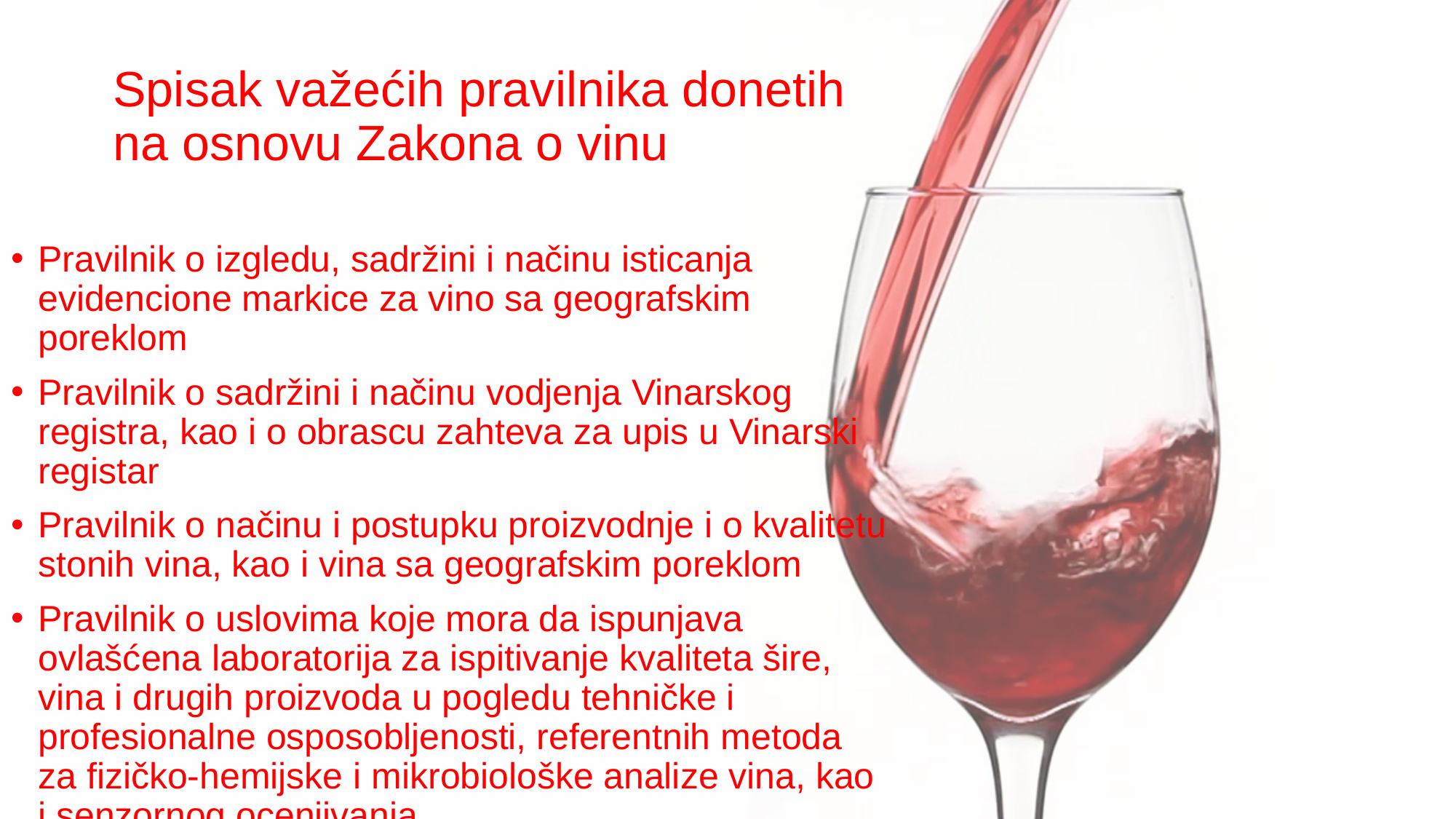

# Spisak važećih pravilnika donetih na osnovu Zakona o vinu
Pravilnik o izgledu, sadržini i načinu isticanja evidencione markice za vino sa geografskim poreklom
Pravilnik o sadržini i načinu vodjenja Vinarskog registra, kao i o obrascu zahteva za upis u Vinarski registar
Pravilnik o načinu i postupku proizvodnje i o kvalitetu stonih vina, kao i vina sa geografskim poreklom
Pravilnik o uslovima koje mora da ispunjava ovlašćena laboratorija za ispitivanje kvaliteta šire, vina i drugih proizvoda u pogledu tehničke i profesionalne osposobljenosti, referentnih metoda za fizičko-hemijske i mikrobiološke analize vina, kao i senzornog ocenjivanja